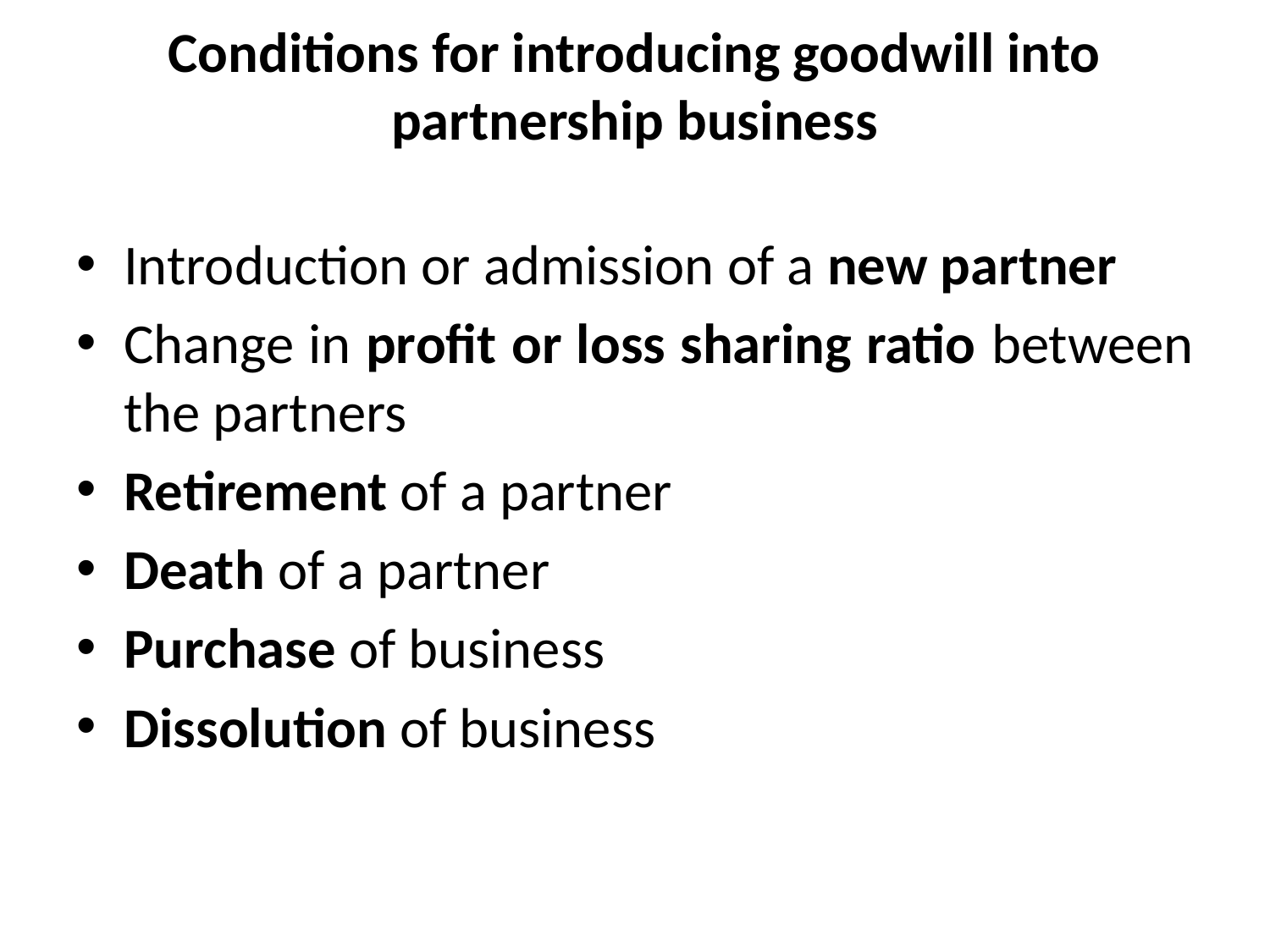

# Conditions for introducing goodwill into partnership business
Introduction or admission of a new partner
Change in profit or loss sharing ratio between the partners
Retirement of a partner
Death of a partner
Purchase of business
Dissolution of business